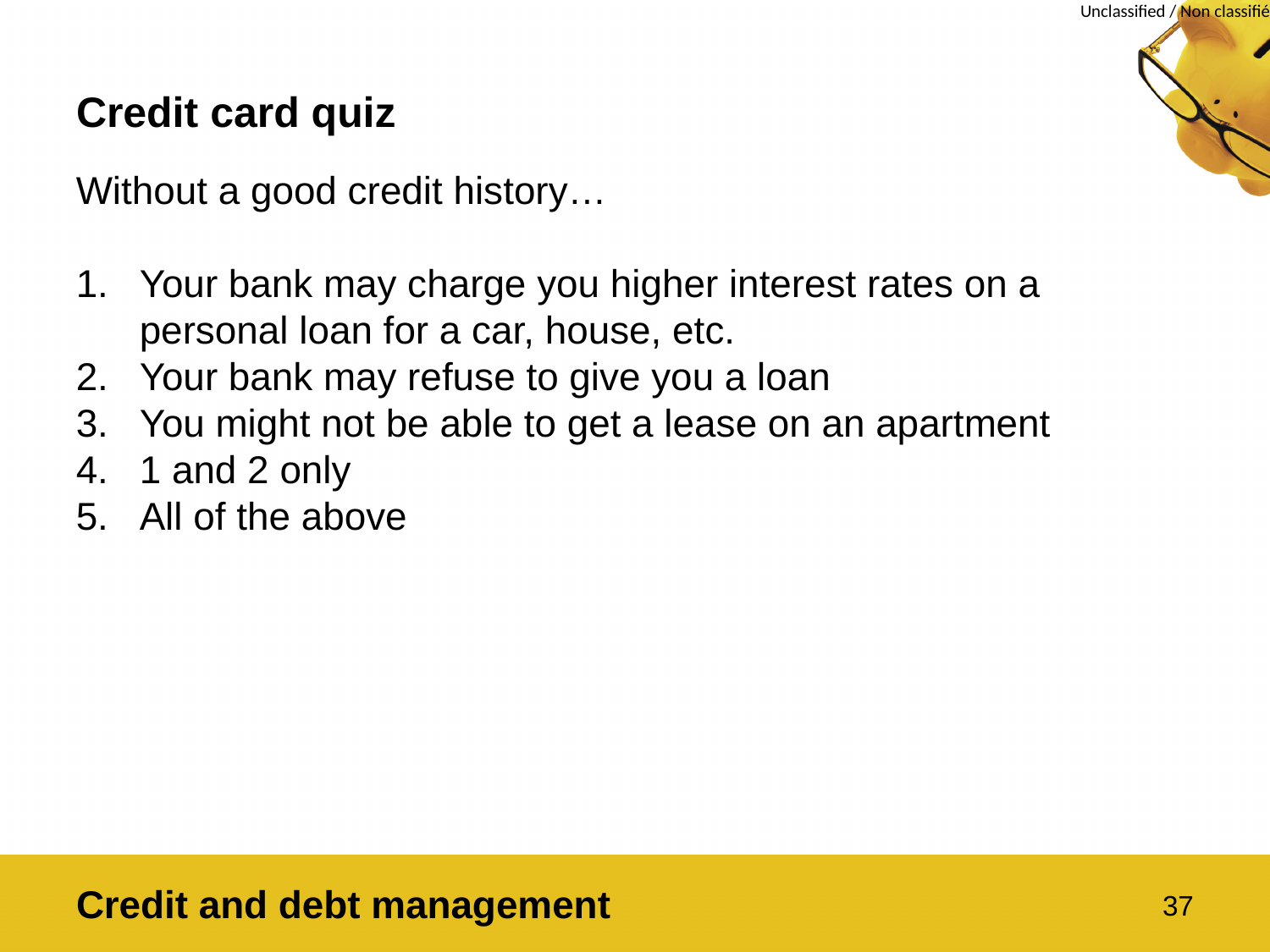

# Credit card quiz
Without a good credit history…

Your bank may charge you higher interest rates on a personal loan for a car, house, etc.
Your bank may refuse to give you a loan
You might not be able to get a lease on an apartment
1 and 2 only
All of the above

Credit and debt management
37